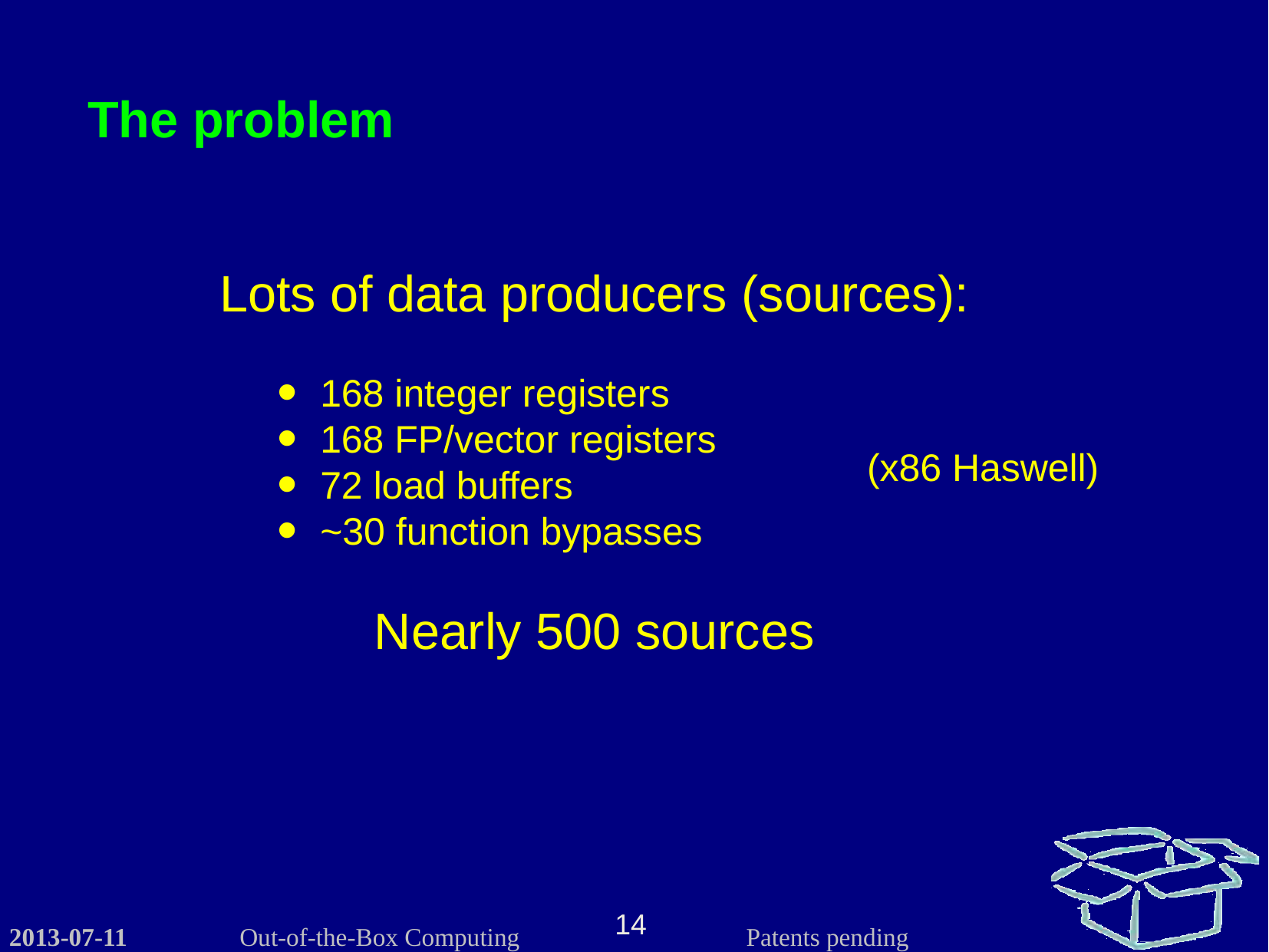

The problem

Lots of data producers (sources):

168 integer registers
168 FP/vector registers
72 load buffers
~30 function bypasses

Nearly 500 sources
(x86 Haswell)